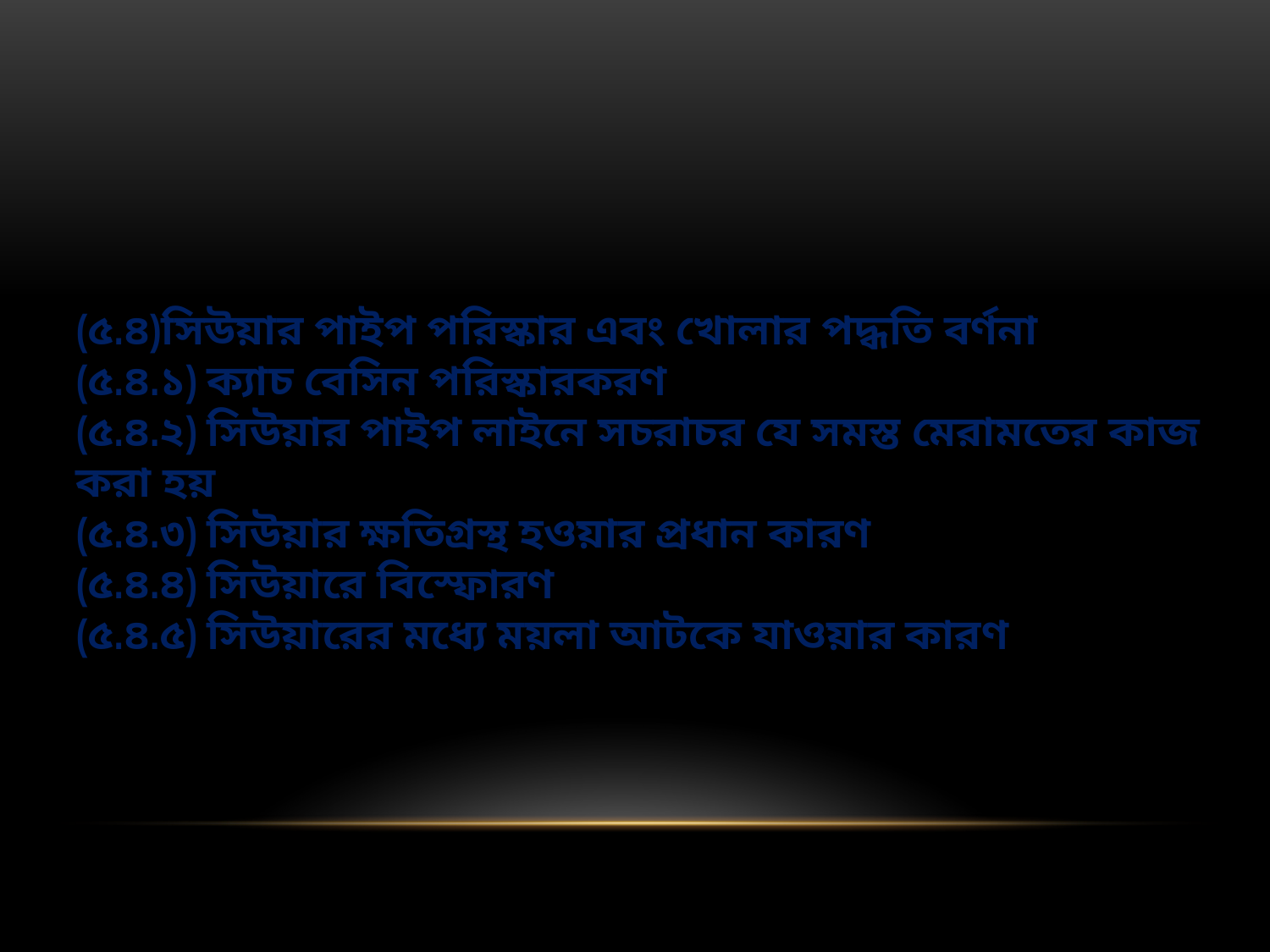

(৫.৪)সিউয়ার পাইপ পরিস্কার এবং খোলার পদ্ধতি বর্ণনা
(৫.৪.১) ক্যাচ বেসিন পরিস্কারকরণ
(৫.৪.২) সিউয়ার পাইপ লাইনে সচরাচর যে সমস্ত মেরামতের কাজ করা হয়
(৫.৪.৩) সিউয়ার ক্ষতিগ্রস্থ হওয়ার প্রধান কারণ
(৫.৪.৪) সিউয়ারে বিস্ফোরণ
(৫.৪.৫) সিউয়ারের মধ্যে ময়লা আটকে যাওয়ার কারণ